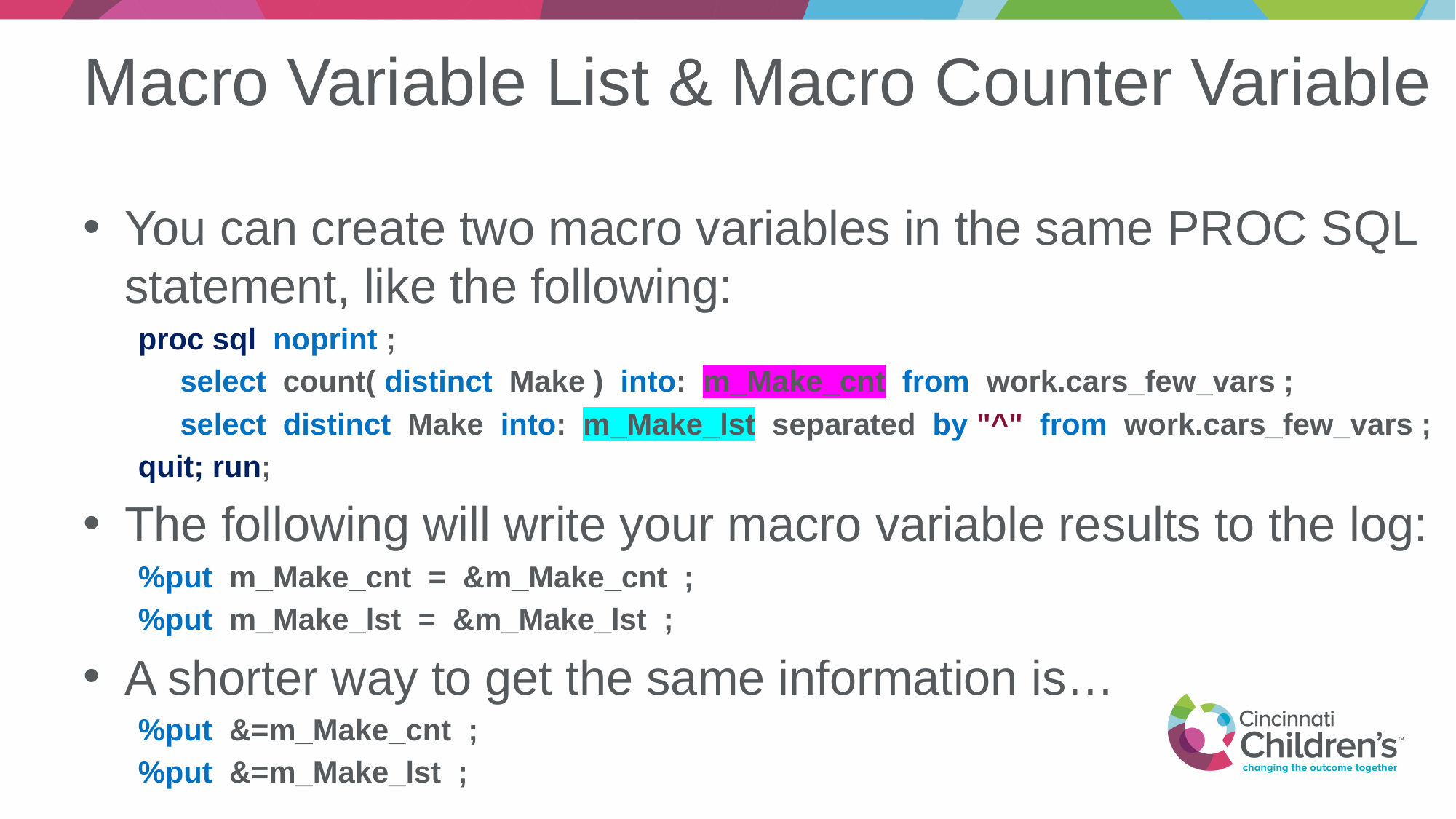

# Macro Variable List & Macro Counter Variable
You can create two macro variables in the same PROC SQL statement, like the following:
proc sql  noprint ;
     select  count( distinct  Make )  into:  m_Make_cnt  from  work.cars_few_vars ;
     select  distinct  Make  into:  m_Make_lst  separated  by "^"  from  work.cars_few_vars ;
quit; run;
The following will write your macro variable results to the log:
%put  m_Make_cnt  =  &m_Make_cnt  ;
%put  m_Make_lst  =  &m_Make_lst  ;
A shorter way to get the same information is…
%put  &=m_Make_cnt  ;
%put  &=m_Make_lst  ;